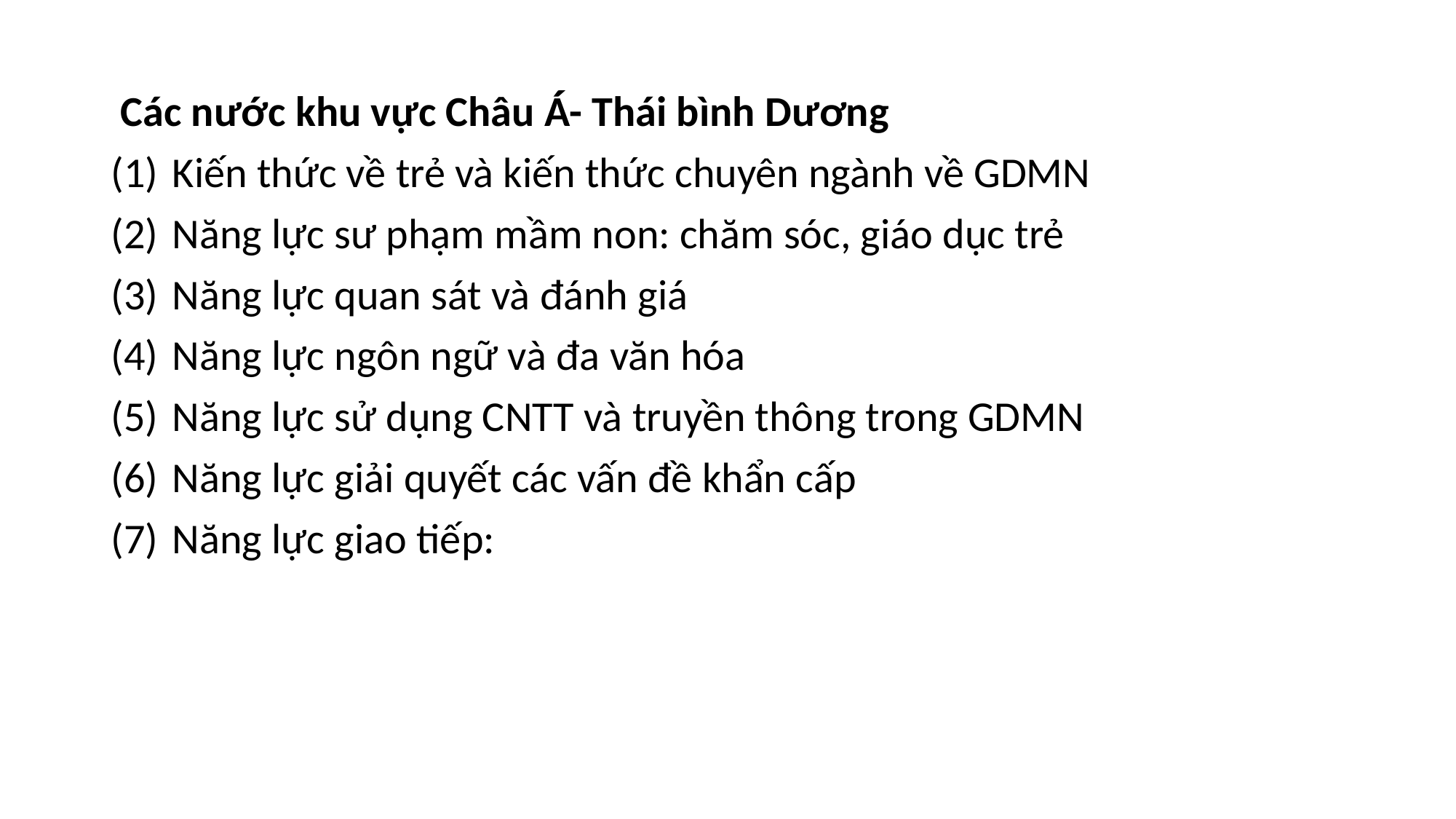

Các nước khu vực Châu Á- Thái bình Dương
Kiến thức về trẻ và kiến thức chuyên ngành về GDMN
Năng lực sư phạm mầm non: chăm sóc, giáo dục trẻ
Năng lực quan sát và đánh giá
Năng lực ngôn ngữ và đa văn hóa
Năng lực sử dụng CNTT và truyền thông trong GDMN
Năng lực giải quyết các vấn đề khẩn cấp
Năng lực giao tiếp: